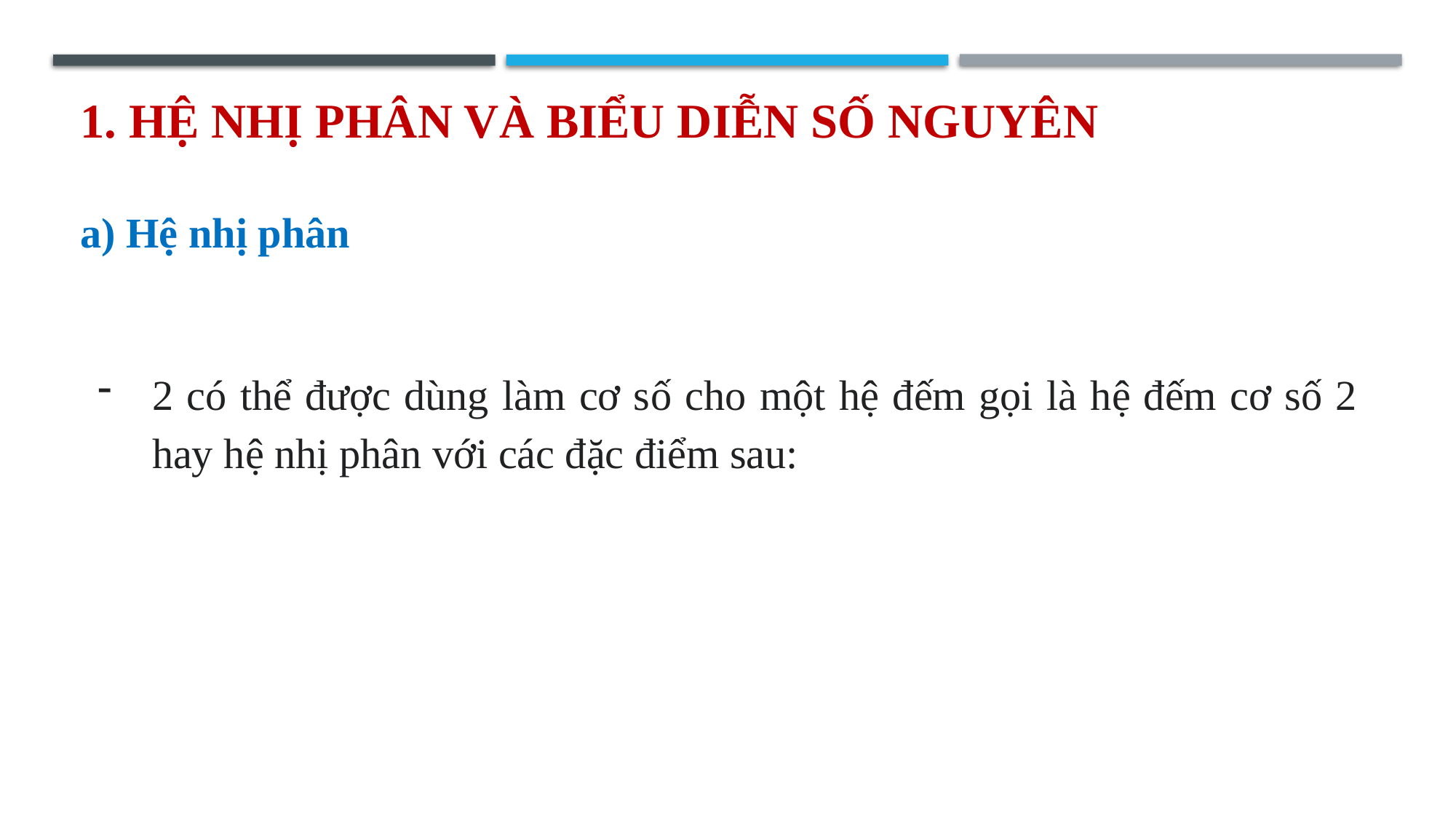

# 1. hệ nhị phân và biểu diễn số nguyên
a) Hệ nhị phân
2 có thể được dùng làm cơ số cho một hệ đếm gọi là hệ đếm cơ số 2 hay hệ nhị phân với các đặc điểm sau: